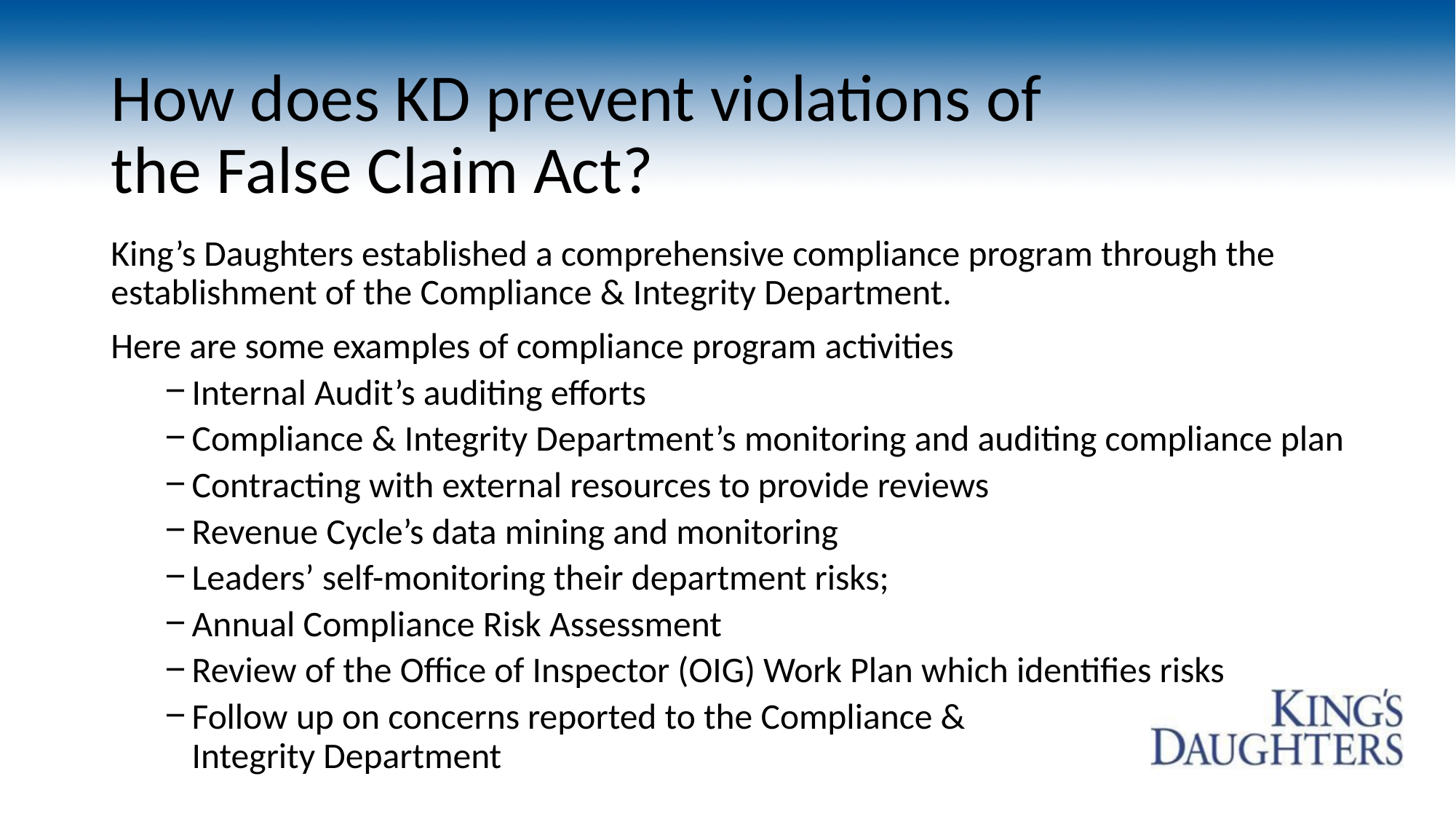

# How does KD prevent violations of the False Claim Act?
King’s Daughters established a comprehensive compliance program through the establishment of the Compliance & Integrity Department.
Here are some examples of compliance program activities
Internal Audit’s auditing efforts
Compliance & Integrity Department’s monitoring and auditing compliance plan
Contracting with external resources to provide reviews
Revenue Cycle’s data mining and monitoring
Leaders’ self-monitoring their department risks;
Annual Compliance Risk Assessment
Review of the Office of Inspector (OIG) Work Plan which identifies risks
Follow up on concerns reported to the Compliance &
Integrity Department